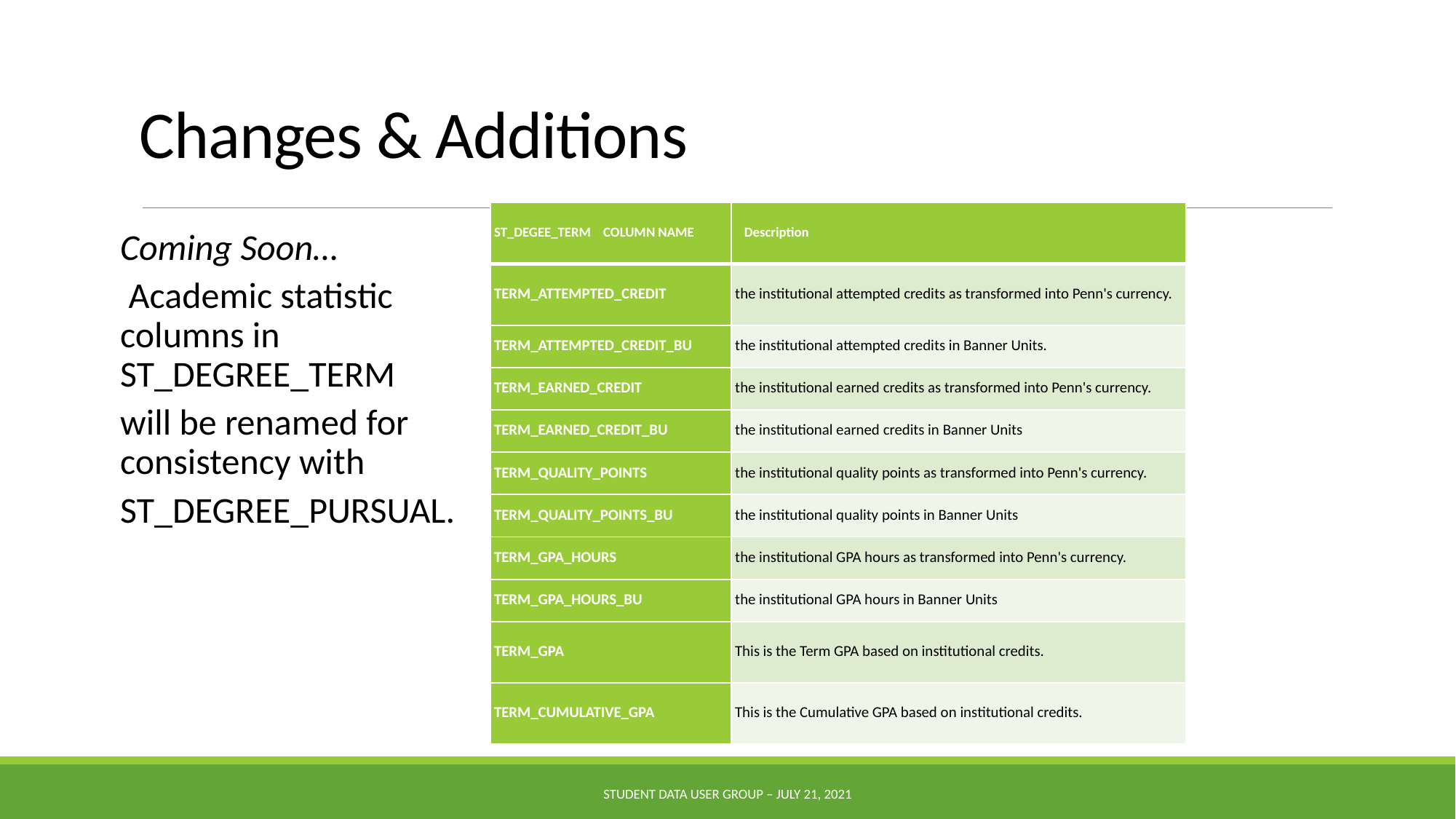

# Changes & Additions
| ST\_DEGEE\_TERM COLUMN NAME | Description |
| --- | --- |
| TERM\_ATTEMPTED\_CREDIT | the institutional attempted credits as transformed into Penn's currency. |
| TERM\_ATTEMPTED\_CREDIT\_BU | the institutional attempted credits in Banner Units. |
| TERM\_EARNED\_CREDIT | the institutional earned credits as transformed into Penn's currency. |
| TERM\_EARNED\_CREDIT\_BU | the institutional earned credits in Banner Units |
| TERM\_QUALITY\_POINTS | the institutional quality points as transformed into Penn's currency. |
| TERM\_QUALITY\_POINTS\_BU | the institutional quality points in Banner Units |
| TERM\_GPA\_HOURS | the institutional GPA hours as transformed into Penn's currency. |
| TERM\_GPA\_HOURS\_BU | the institutional GPA hours in Banner Units |
| TERM\_GPA | This is the Term GPA based on institutional credits. |
| TERM\_CUMULATIVE\_GPA | This is the Cumulative GPA based on institutional credits. |
Coming Soon…
 Academic statistic columns in ST_DEGREE_TERM
will be renamed for consistency with
ST_DEGREE_PURSUAL.

Student Data User Group – JULY 21, 2021